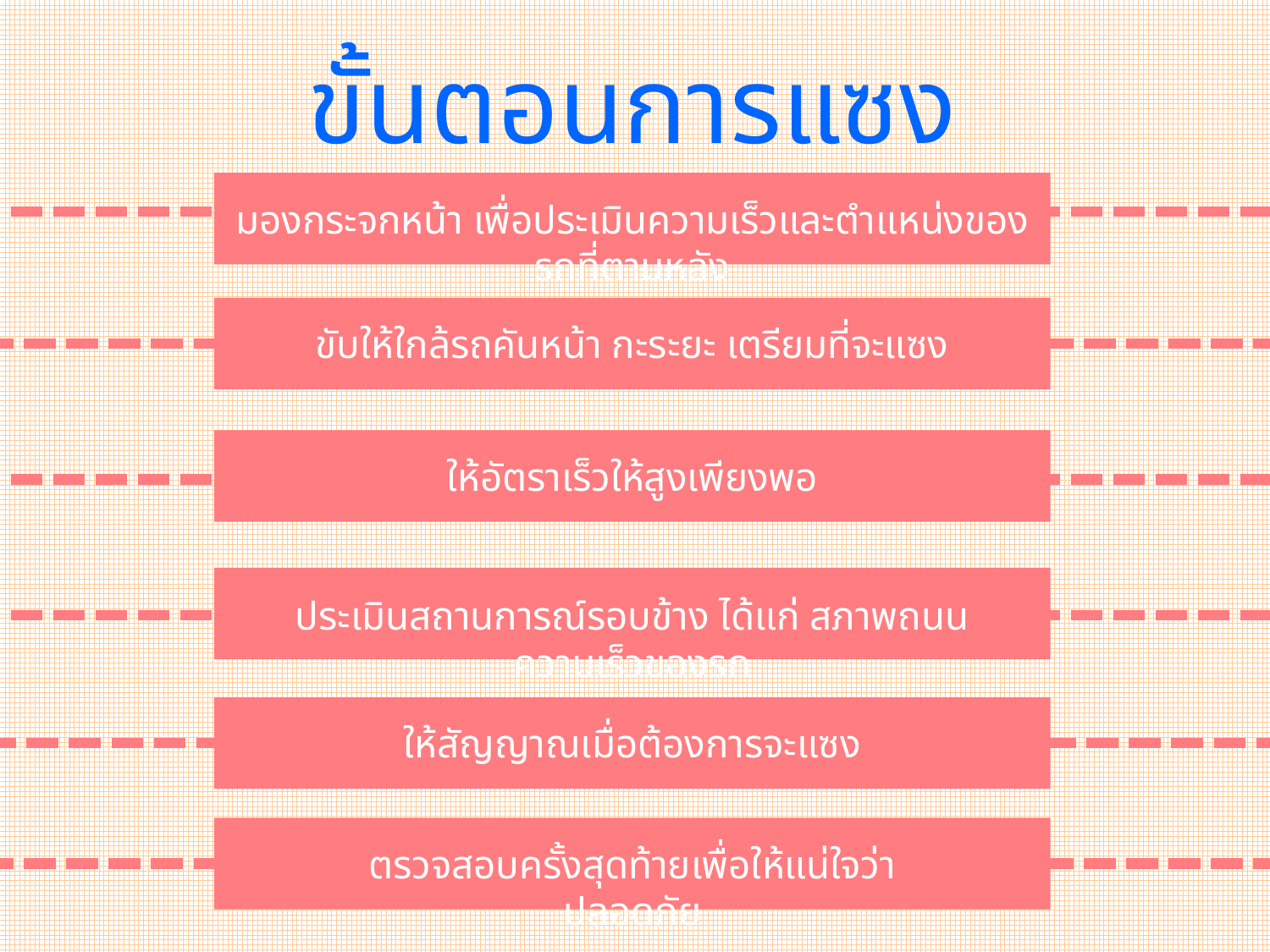

ขั้นตอนการแซง

มองกระจกหน้า เพื่อประเมินความเร็วและตำแหน่งของรถที่ตามหลัง

ขับให้ใกล้รถคันหน้า กะระยะ เตรียมที่จะแซง

ให้อัตราเร็วให้สูงเพียงพอ

ประเมินสถานการณ์รอบข้าง ได้แก่ สภาพถนน ความเร็วของรถ

ให้สัญญาณเมื่อต้องการจะแซง

ตรวจสอบครั้งสุดท้ายเพื่อให้แน่ใจว่าปลอดภัย
มองกระจกหลังเพื่อดูว่ารถได้ผ่านคันที่ถูกแซงแล้ว